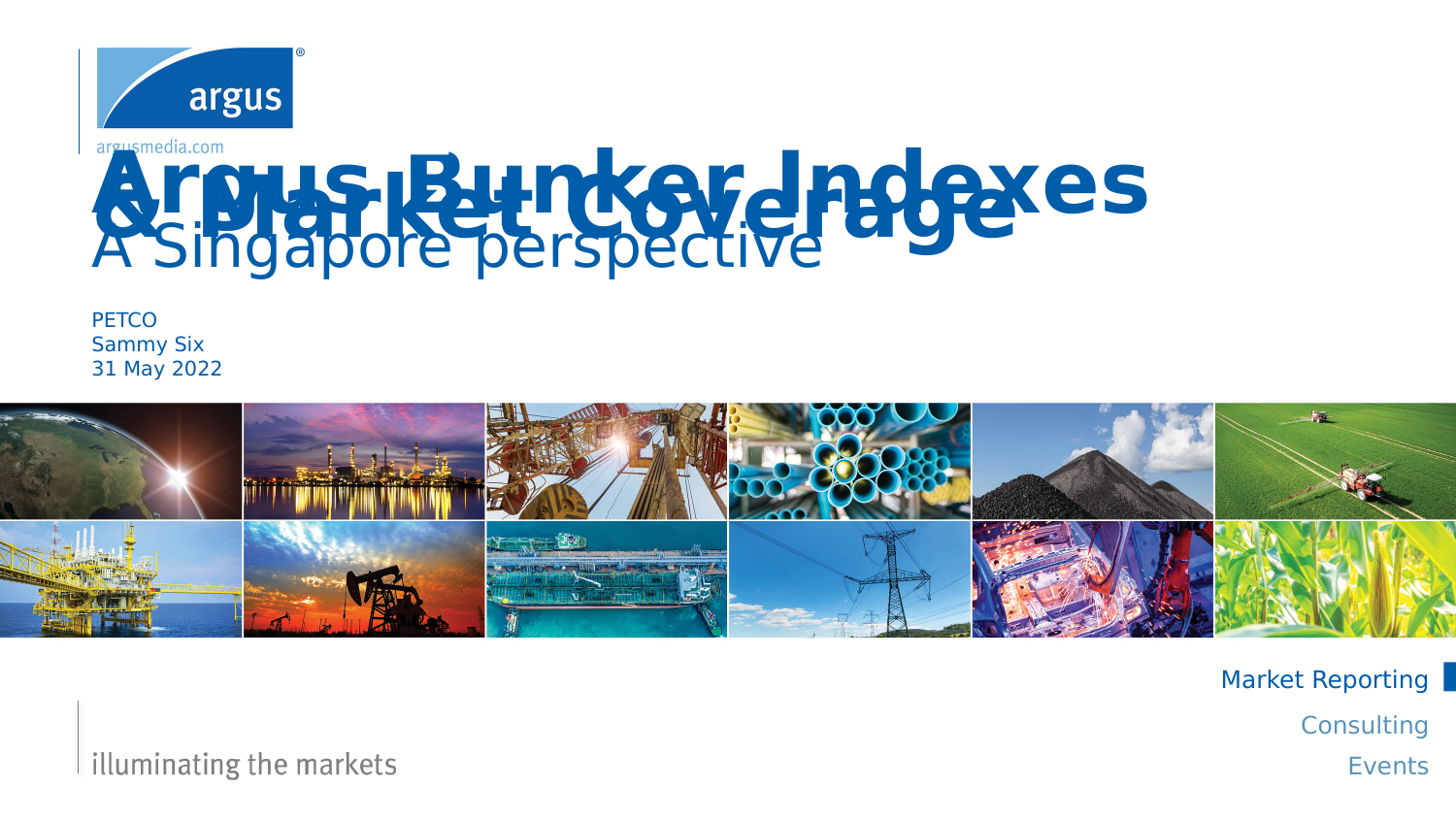

Argus Bunker Indexes & Market Coverage
A Singapore perspective
PETCO
Sammy Six
31 May 2022